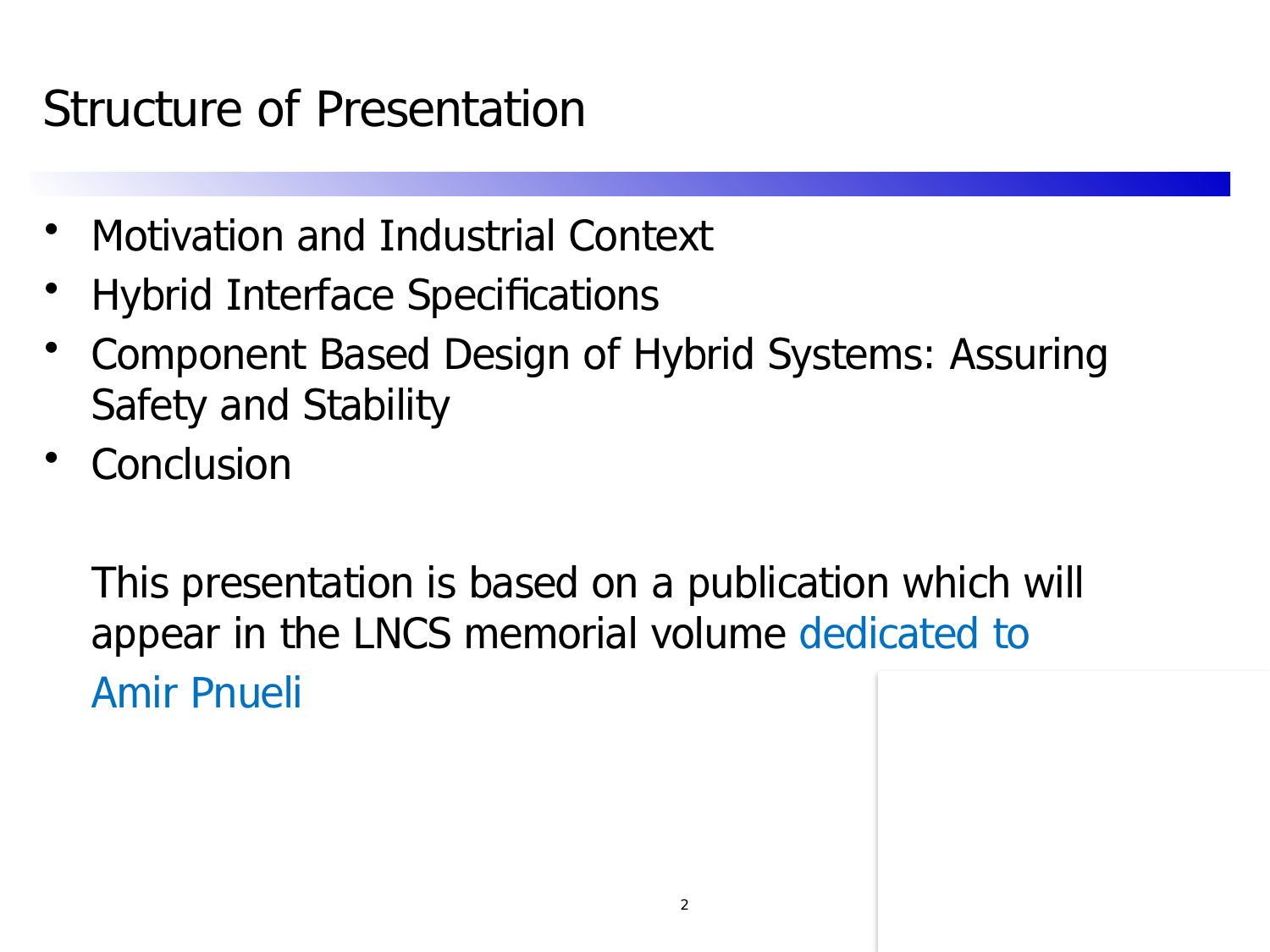

# Structure of Presentation
Motivation and Industrial Context
Hybrid Interface Specifications
Component Based Design of Hybrid Systems: Assuring Safety and Stability
Conclusion

	This presentation is based on a publication which will appear in the LNCS memorial volume dedicated to
	Amir Pnueli

2